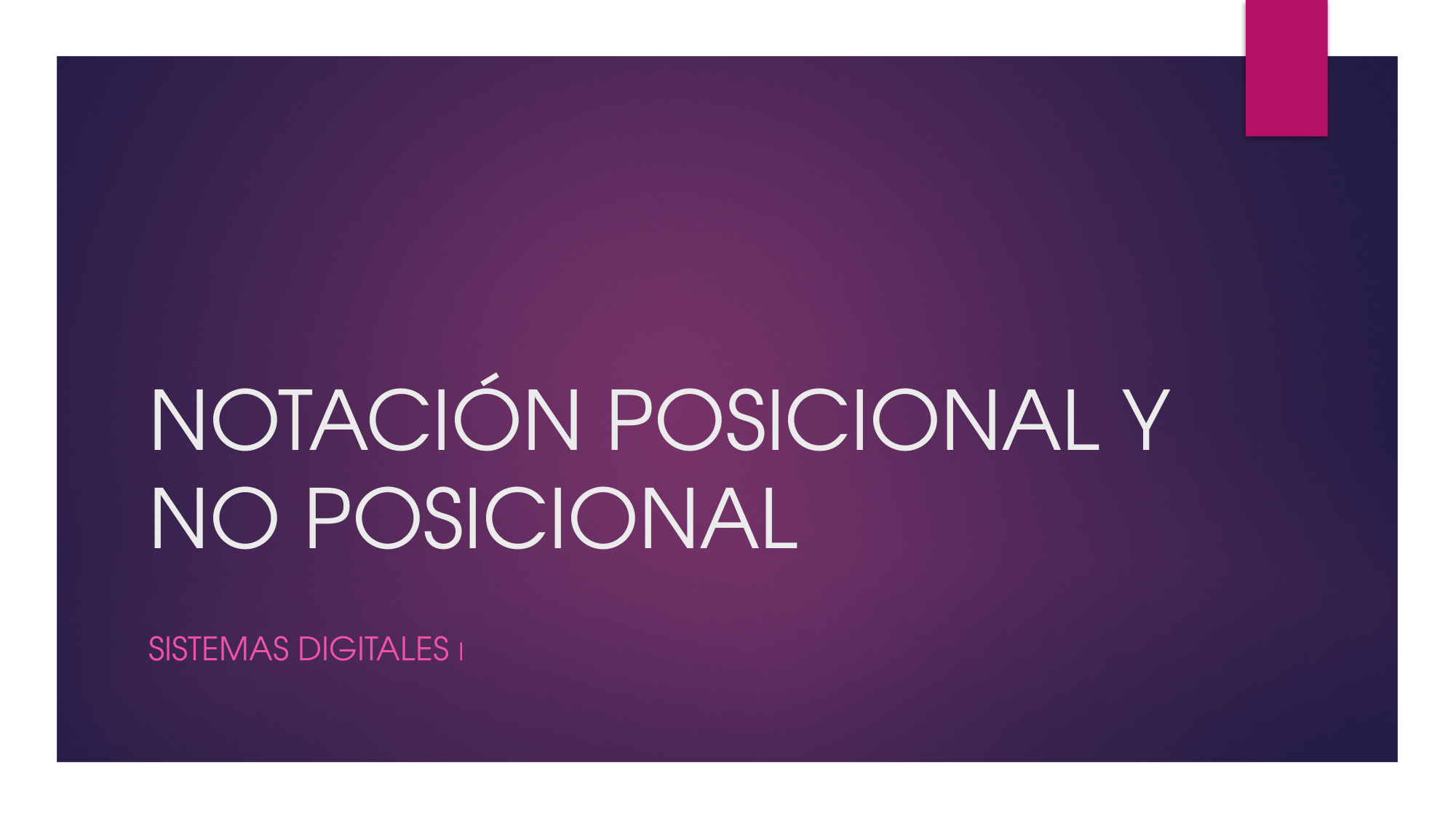

# NOTACIÓN POSICIONAL Y NO POSICIONAL

Sistemas digitales I